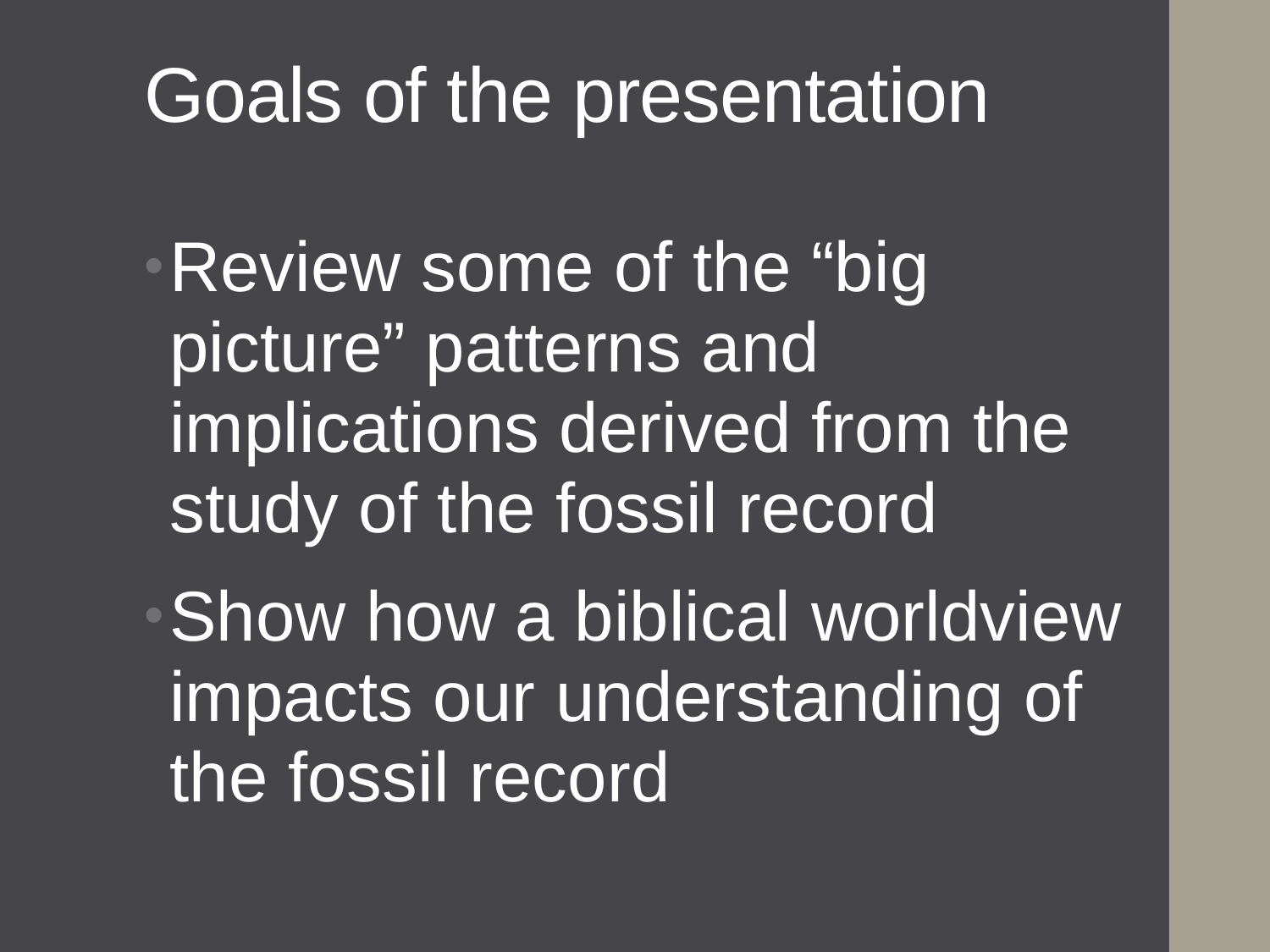

# Goals of the presentation
Review some of the “big picture” patterns and implications derived from the study of the fossil record
Show how a biblical worldview impacts our understanding of the fossil record